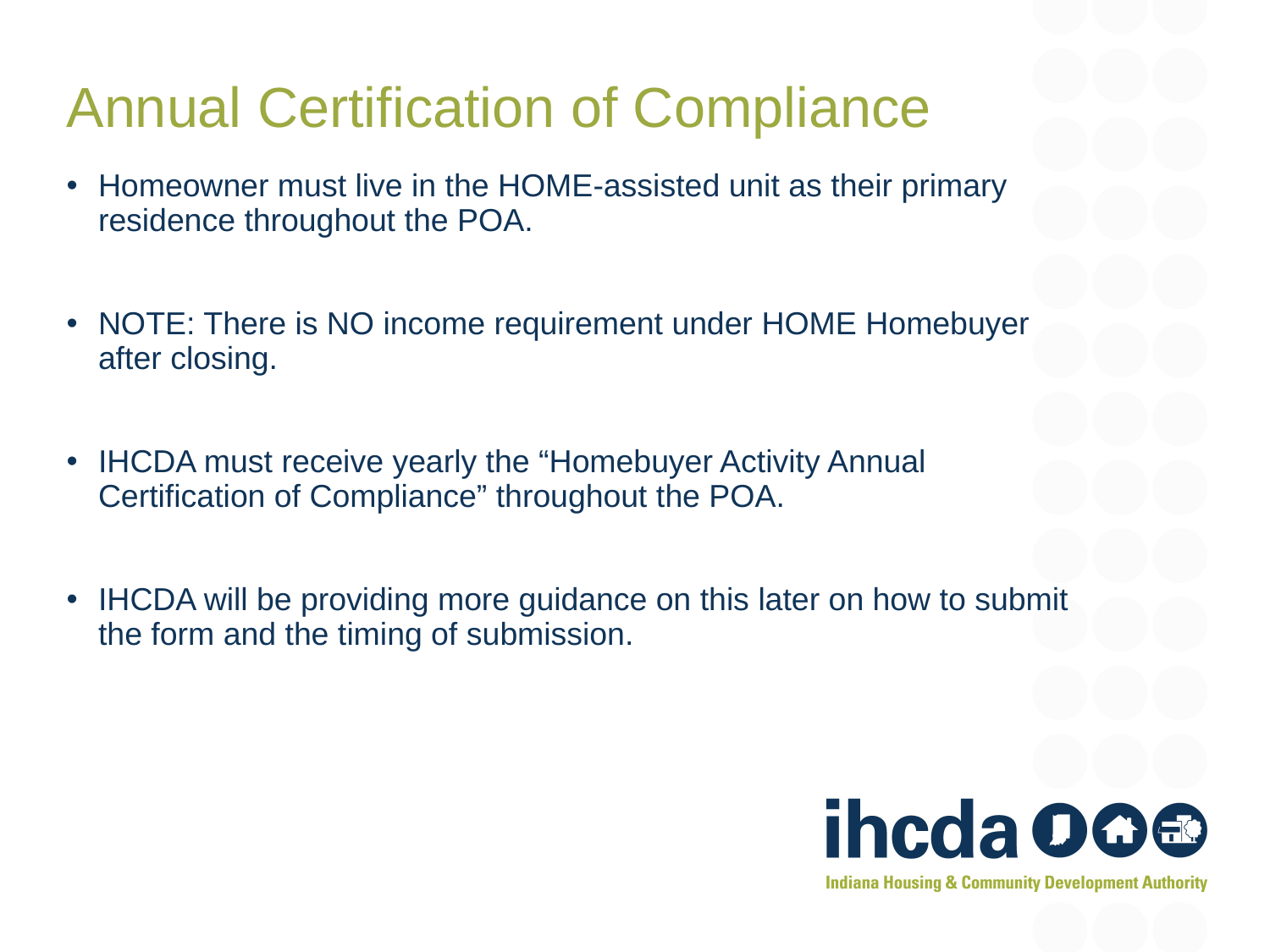

Annual Certification of Compliance
Homeowner must live in the HOME-assisted unit as their primary residence throughout the POA.

NOTE: There is NO income requirement under HOME Homebuyer after closing.

IHCDA must receive yearly the “Homebuyer Activity Annual Certification of Compliance” throughout the POA.

IHCDA will be providing more guidance on this later on how to submit the form and the timing of submission.